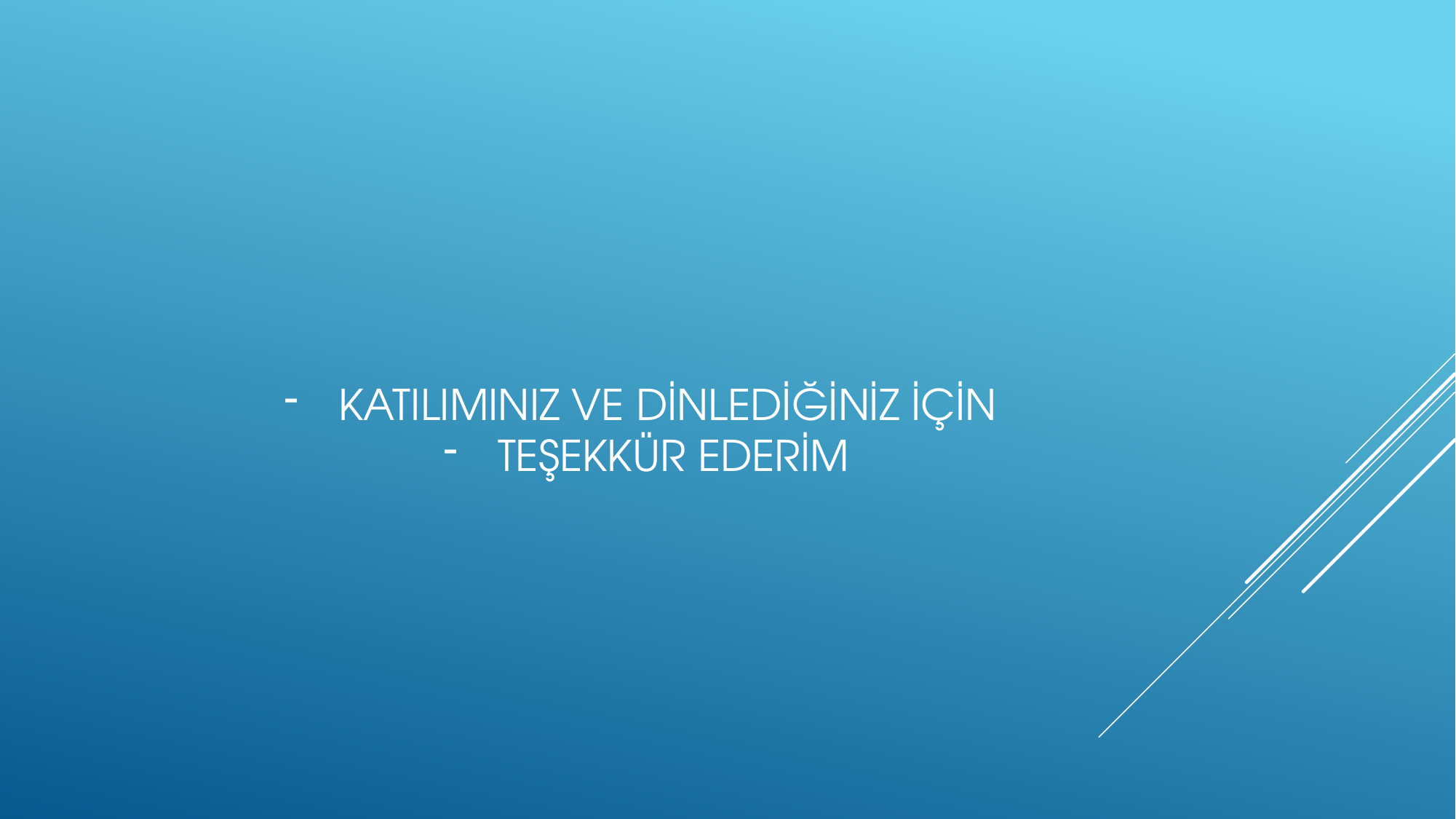

#
Katılımınız VE Dinlediğiniz için
teşekkür ederim